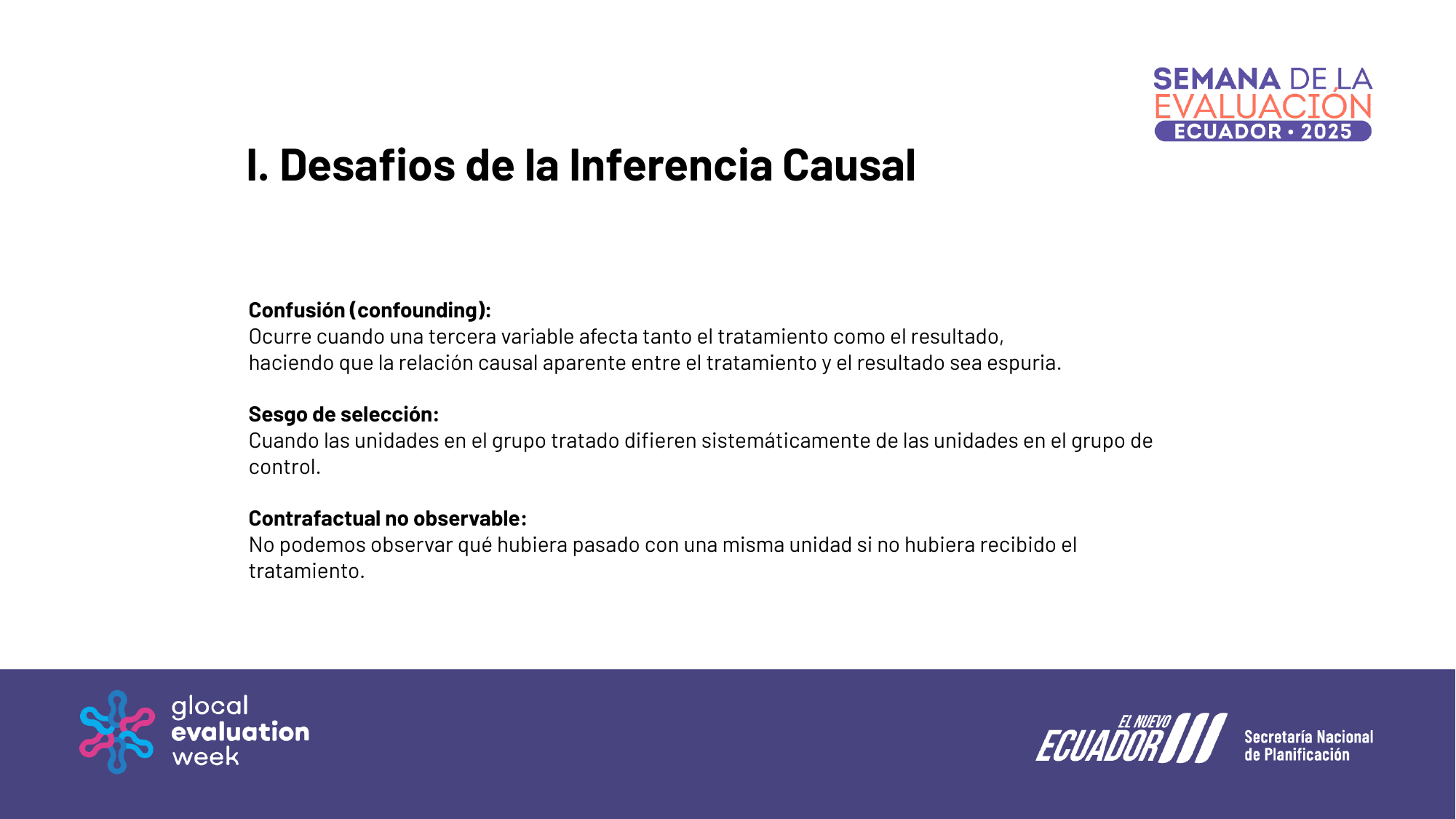

I. Desafios de la Inferencia Causal
Confusión (confounding):
Ocurre cuando una tercera variable afecta tanto el tratamiento como el resultado,
haciendo que la relación causal aparente entre el tratamiento y el resultado sea espuria.

Sesgo de selección:
Cuando las unidades en el grupo tratado difieren sistemáticamente de las unidades en el grupo de control.

Contrafactual no observable:
No podemos observar qué hubiera pasado con una misma unidad si no hubiera recibido el tratamiento.